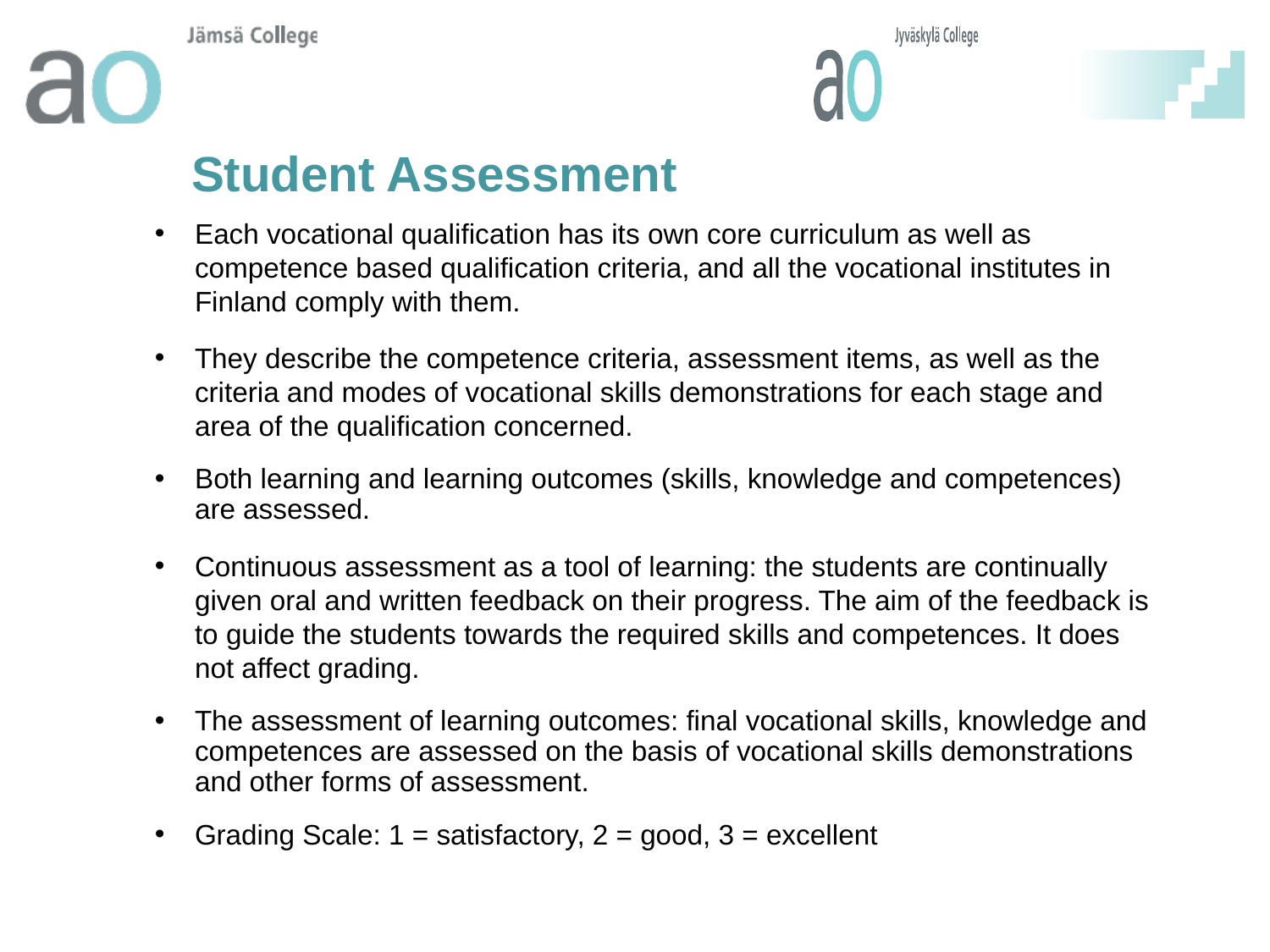

# Student Assessment
Each vocational qualification has its own core curriculum as well as competence based qualification criteria, and all the vocational institutes in Finland comply with them.
They describe the competence criteria, assessment items, as well as the criteria and modes of vocational skills demonstrations for each stage and area of the qualification concerned.
Both learning and learning outcomes (skills, knowledge and competences) are assessed.
Continuous assessment as a tool of learning: the students are continually given oral and written feedback on their progress. The aim of the feedback is to guide the students towards the required skills and competences. It does not affect grading.
The assessment of learning outcomes: final vocational skills, knowledge and competences are assessed on the basis of vocational skills demonstrations and other forms of assessment.
Grading Scale: 1 = satisfactory, 2 = good, 3 = excellent